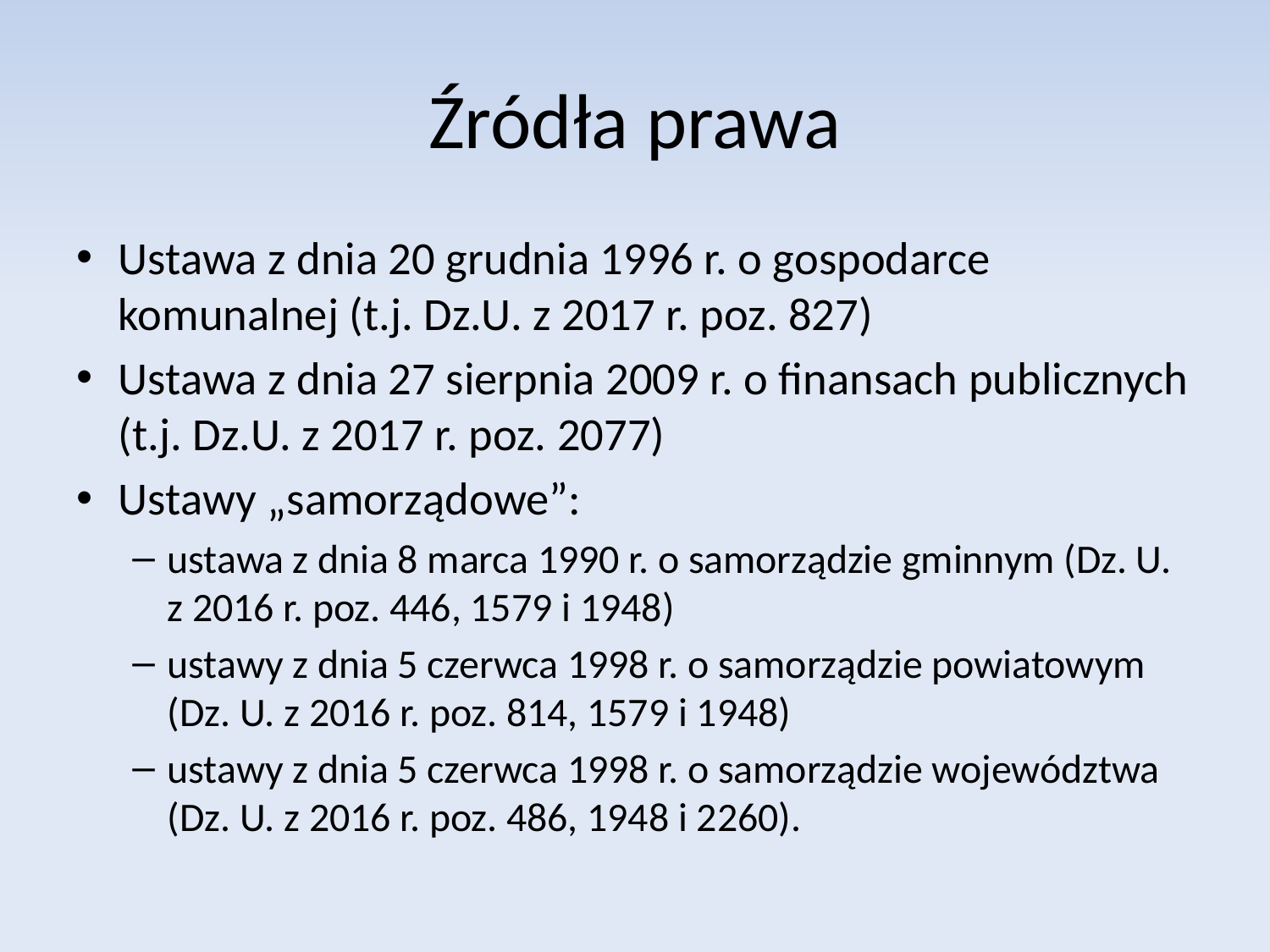

# Źródła prawa
Ustawa z dnia 20 grudnia 1996 r. o gospodarce komunalnej (t.j. Dz.U. z 2017 r. poz. 827)
Ustawa z dnia 27 sierpnia 2009 r. o finansach publicznych (t.j. Dz.U. z 2017 r. poz. 2077)
Ustawy „samorządowe”:
ustawa z dnia 8 marca 1990 r. o samorządzie gminnym (Dz. U. z 2016 r. poz. 446, 1579 i 1948)
ustawy z dnia 5 czerwca 1998 r. o samorządzie powiatowym (Dz. U. z 2016 r. poz. 814, 1579 i 1948)
ustawy z dnia 5 czerwca 1998 r. o samorządzie województwa (Dz. U. z 2016 r. poz. 486, 1948 i 2260).